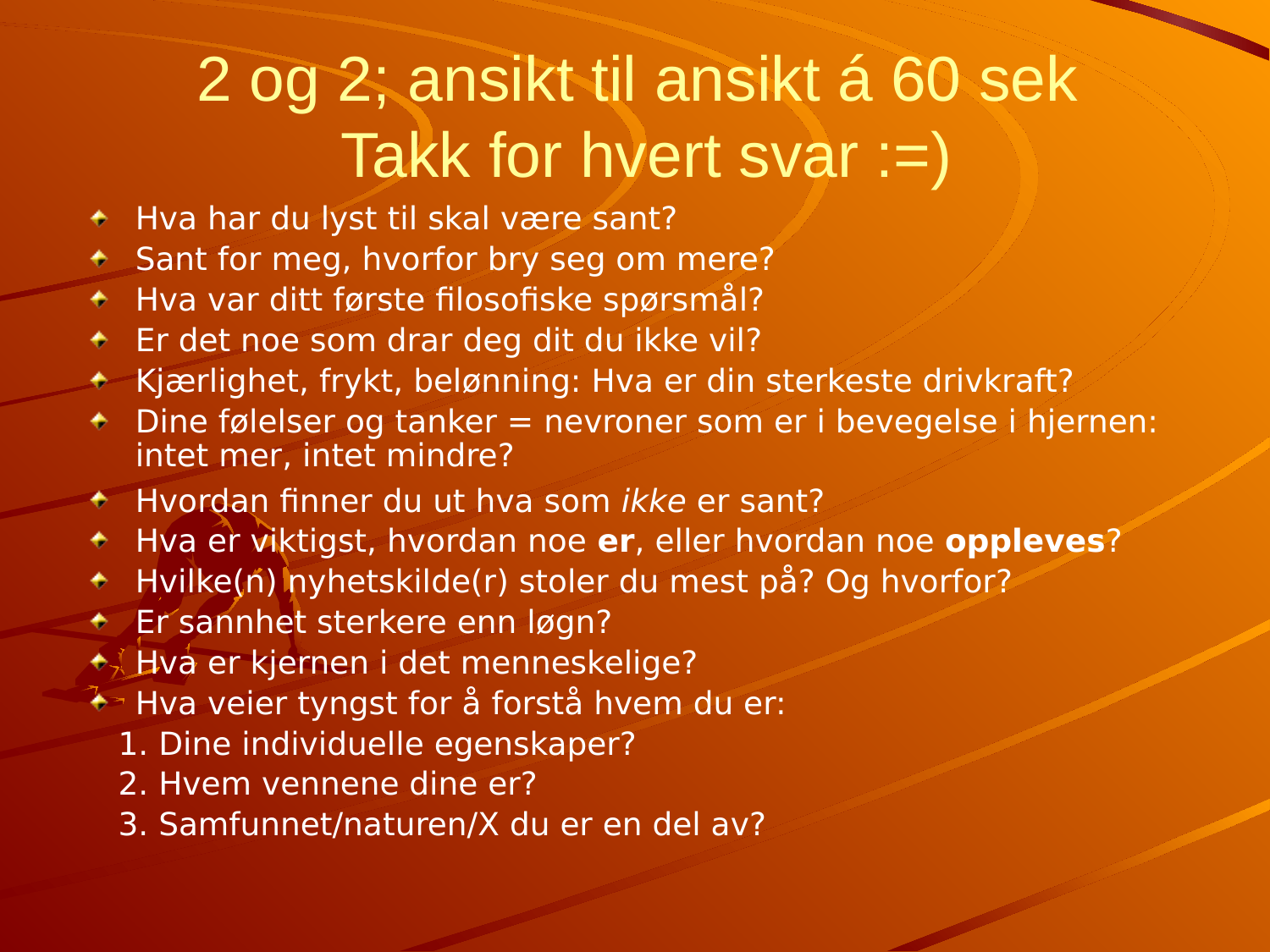

# 2 og 2; ansikt til ansikt á 60 sek Takk for hvert svar :=)
Hva har du lyst til skal være sant?
Sant for meg, hvorfor bry seg om mere?
Hva var ditt første filosofiske spørsmål?
Er det noe som drar deg dit du ikke vil?
Kjærlighet, frykt, belønning: Hva er din sterkeste drivkraft?
Dine følelser og tanker = nevroner som er i bevegelse i hjernen: intet mer, intet mindre?
Hvordan finner du ut hva som ikke er sant?
Hva er viktigst, hvordan noe er, eller hvordan noe oppleves?
Hvilke(n) nyhetskilde(r) stoler du mest på? Og hvorfor?
Er sannhet sterkere enn løgn?
Hva er kjernen i det menneskelige?
Hva veier tyngst for å forstå hvem du er:
   1. Dine individuelle egenskaper?
   2. Hvem vennene dine er?
   3. Samfunnet/naturen/X du er en del av?